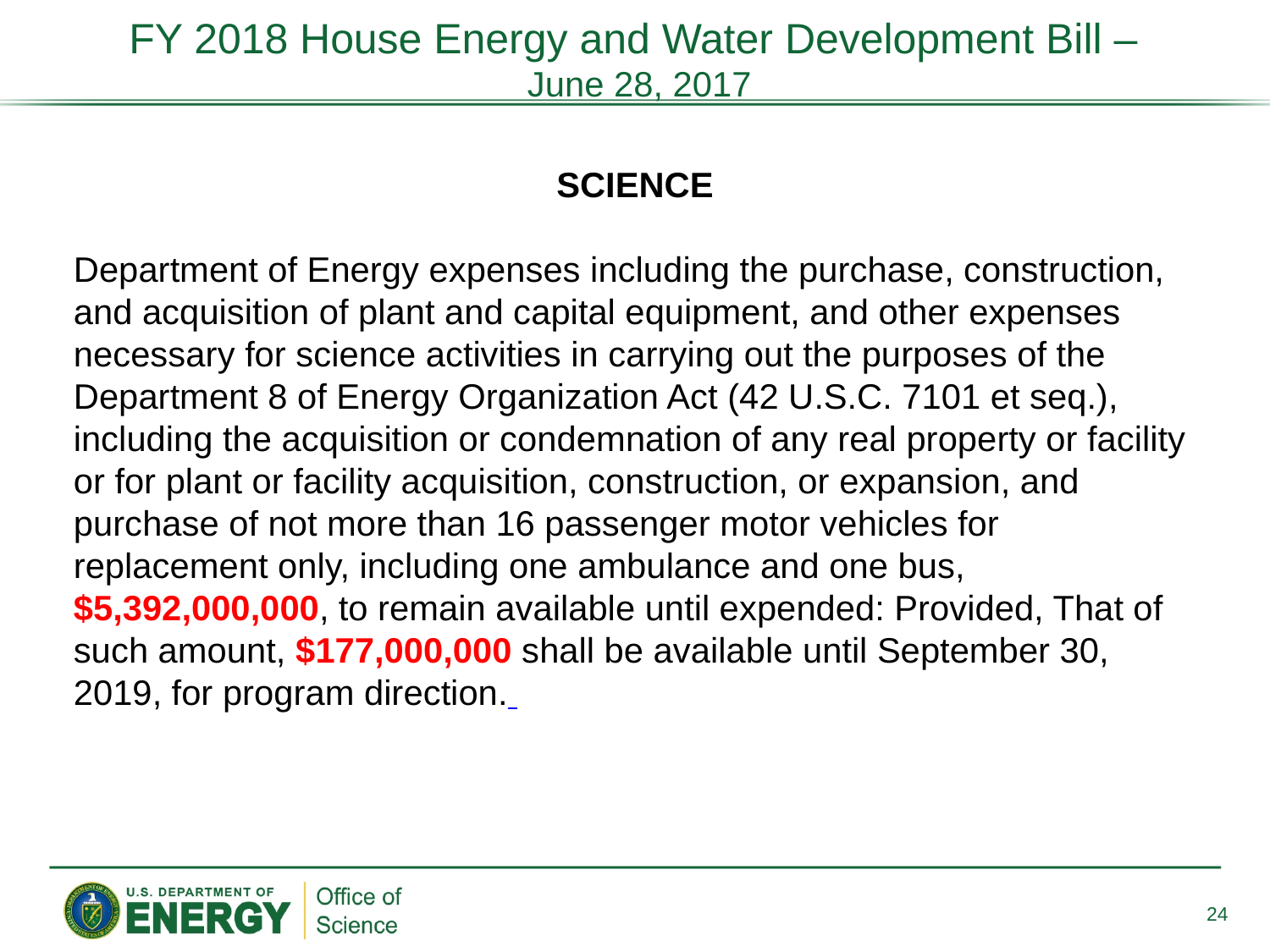

FY 2018 House Energy and Water Development Bill –
June 28, 2017
SCIENCE

Department of Energy expenses including the purchase, construction, and acquisition of plant and capital equipment, and other expenses necessary for science activities in carrying out the purposes of the Department 8 of Energy Organization Act (42 U.S.C. 7101 et seq.), including the acquisition or condemnation of any real property or facility or for plant or facility acquisition, construction, or expansion, and purchase of not more than 16 passenger motor vehicles for replacement only, including one ambulance and one bus, $5,392,000,000, to remain available until expended: Provided, That of such amount, $177,000,000 shall be available until September 30, 2019, for program direction.